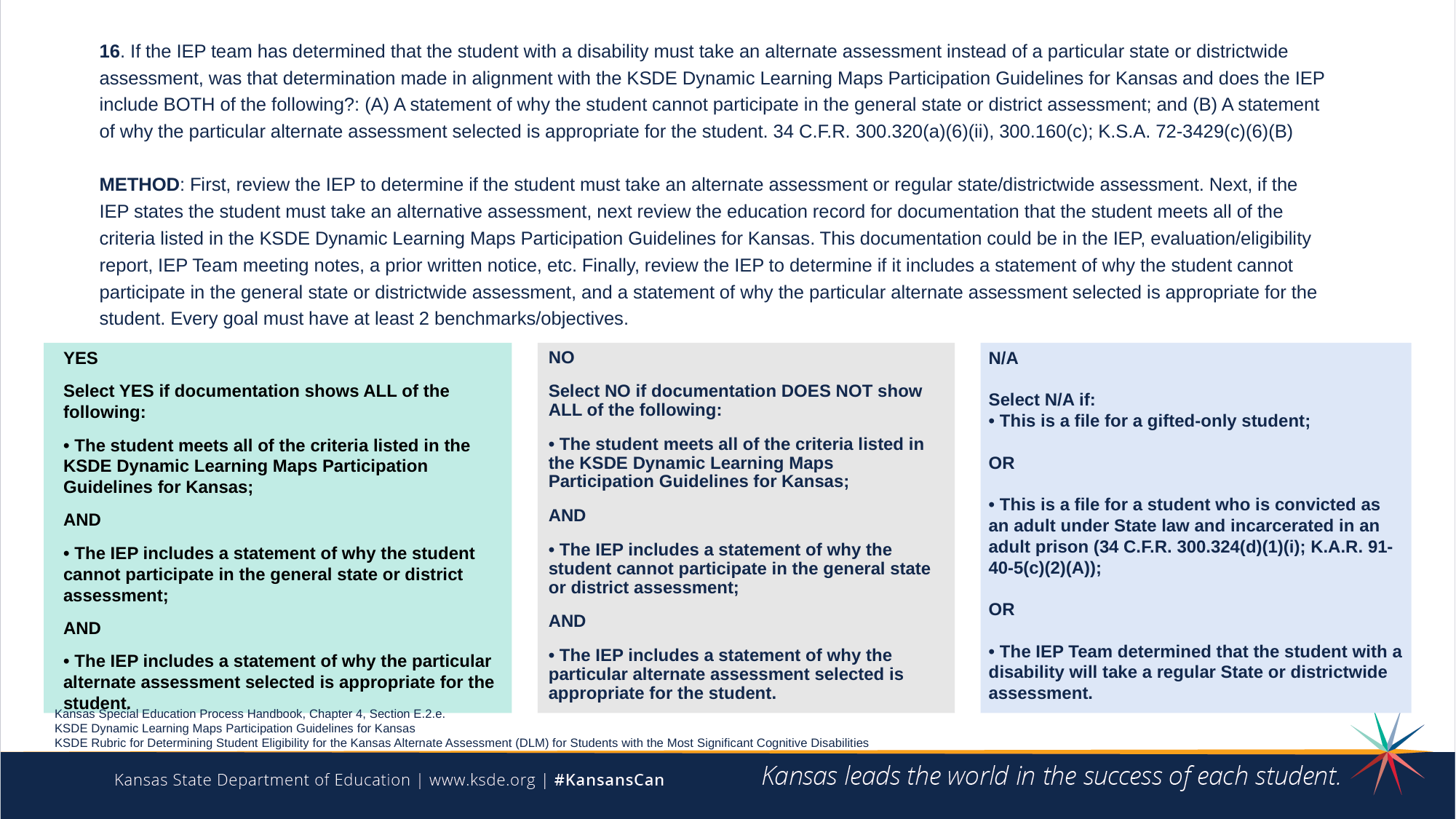

# Question 17
16. If the IEP team has determined that the student with a disability must take an alternate assessment instead of a particular state or districtwide assessment, was that determination made in alignment with the KSDE Dynamic Learning Maps Participation Guidelines for Kansas and does the IEP include BOTH of the following?: (A) A statement of why the student cannot participate in the general state or district assessment; and (B) A statement of why the particular alternate assessment selected is appropriate for the student. 34 C.F.R. 300.320(a)(6)(ii), 300.160(c); K.S.A. 72-3429(c)(6)(B)
METHOD: First, review the IEP to determine if the student must take an alternate assessment or regular state/districtwide assessment. Next, if the IEP states the student must take an alternative assessment, next review the education record for documentation that the student meets all of the criteria listed in the KSDE Dynamic Learning Maps Participation Guidelines for Kansas. This documentation could be in the IEP, evaluation/eligibility report, IEP Team meeting notes, a prior written notice, etc. Finally, review the IEP to determine if it includes a statement of why the student cannot participate in the general state or districtwide assessment, and a statement of why the particular alternate assessment selected is appropriate for the student. Every goal must have at least 2 benchmarks/objectives.
NO
Select NO if documentation DOES NOT show ALL of the following:
• The student meets all of the criteria listed in the KSDE Dynamic Learning Maps Participation Guidelines for Kansas;
AND
• The IEP includes a statement of why the student cannot participate in the general state or district assessment;
AND
• The IEP includes a statement of why the particular alternate assessment selected is appropriate for the student.
N/A

Select N/A if:
• This is a file for a gifted-only student;

OR

• This is a file for a student who is convicted as an adult under State law and incarcerated in an adult prison (34 C.F.R. 300.324(d)(1)(i); K.A.R. 91-40-5(c)(2)(A));

OR

• The IEP Team determined that the student with a disability will take a regular State or districtwide assessment.
YES
Select YES if documentation shows ALL of the following:
• The student meets all of the criteria listed in the KSDE Dynamic Learning Maps Participation Guidelines for Kansas;
AND
• The IEP includes a statement of why the student cannot participate in the general state or district assessment;
AND
• The IEP includes a statement of why the particular alternate assessment selected is appropriate for the student.
Kansas Special Education Process Handbook, Chapter 4, Section E.2.e.
KSDE Dynamic Learning Maps Participation Guidelines for Kansas
KSDE Rubric for Determining Student Eligibility for the Kansas Alternate Assessment (DLM) for Students with the Most Significant Cognitive Disabilities